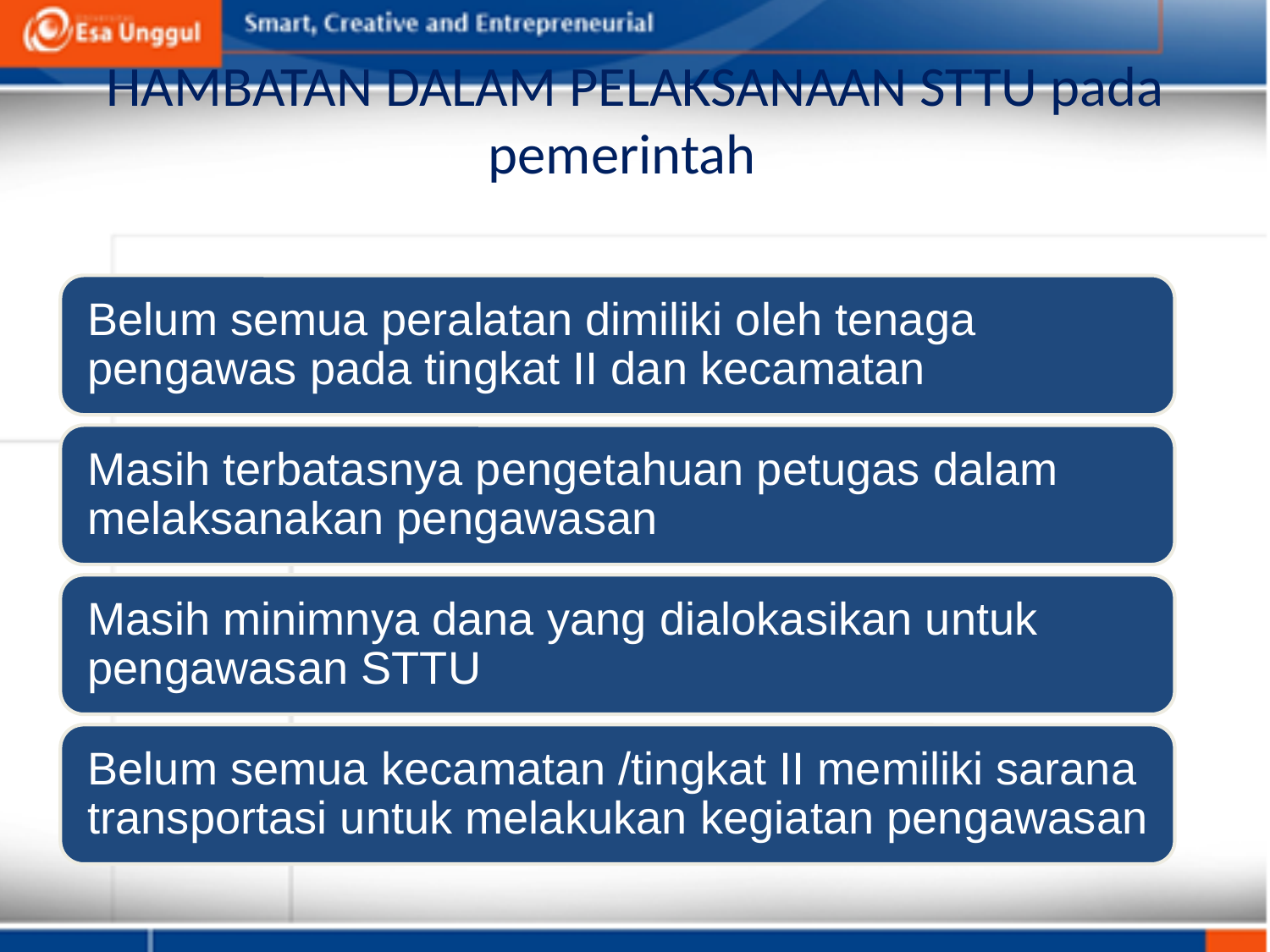

# HAMBATAN DALAM PELAKSANAAN STTU pada pemerintah
Belum semua peralatan dimiliki oleh tenaga pengawas pada tingkat II dan kecamatan
Masih terbatasnya pengetahuan petugas dalam melaksanakan pengawasan
Masih minimnya dana yang dialokasikan untuk pengawasan STTU
Belum semua kecamatan /tingkat II memiliki sarana transportasi untuk melakukan kegiatan pengawasan